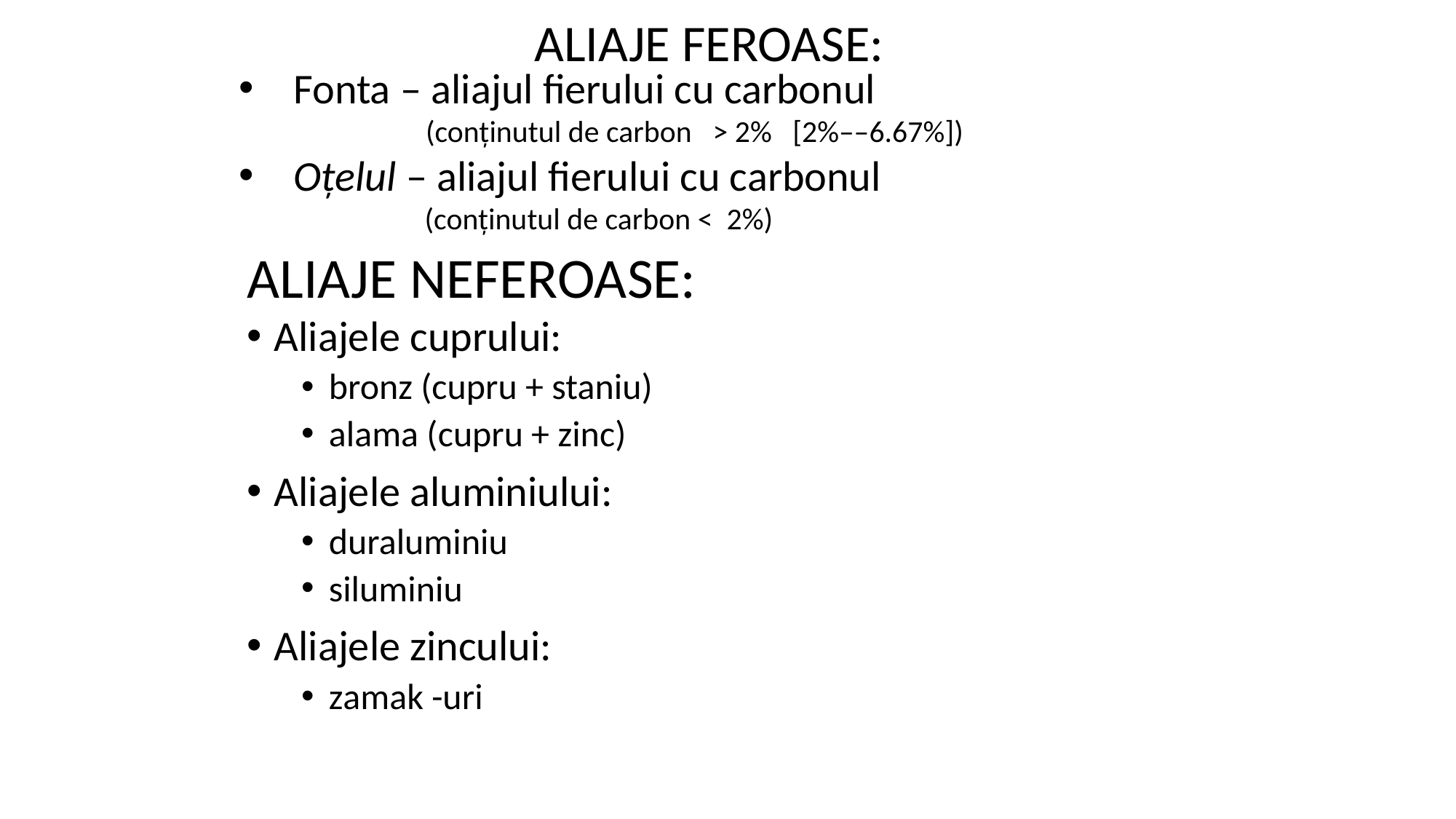

ALIAJE FEROASE:
Fonta – aliajul fierului cu carbonul
                           (conţinutul de carbon   > 2%   [2%––6.67%])
Oțelul – aliajul fierului cu carbonul
                                  (conţinutul de carbon <  2%)

# ALIAJE NEFEROASE:
Aliajele cuprului:
bronz (cupru + staniu)
alama (cupru + zinc)
Aliajele aluminiului:
duraluminiu
siluminiu
Aliajele zincului:
zamak -uri